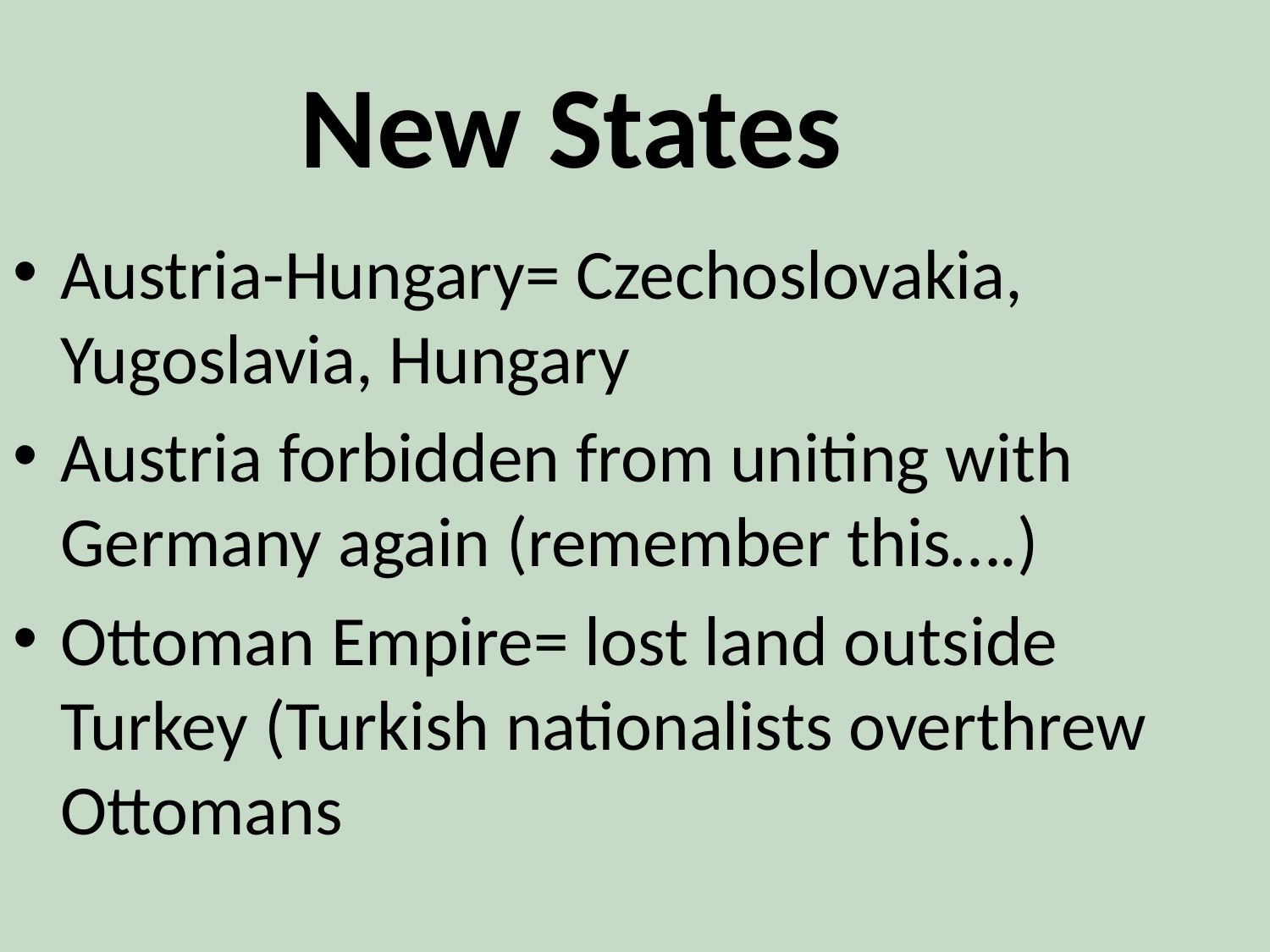

# New States
Austria-Hungary= Czechoslovakia, Yugoslavia, Hungary
Austria forbidden from uniting with Germany again (remember this….)
Ottoman Empire= lost land outside Turkey (Turkish nationalists overthrew Ottomans